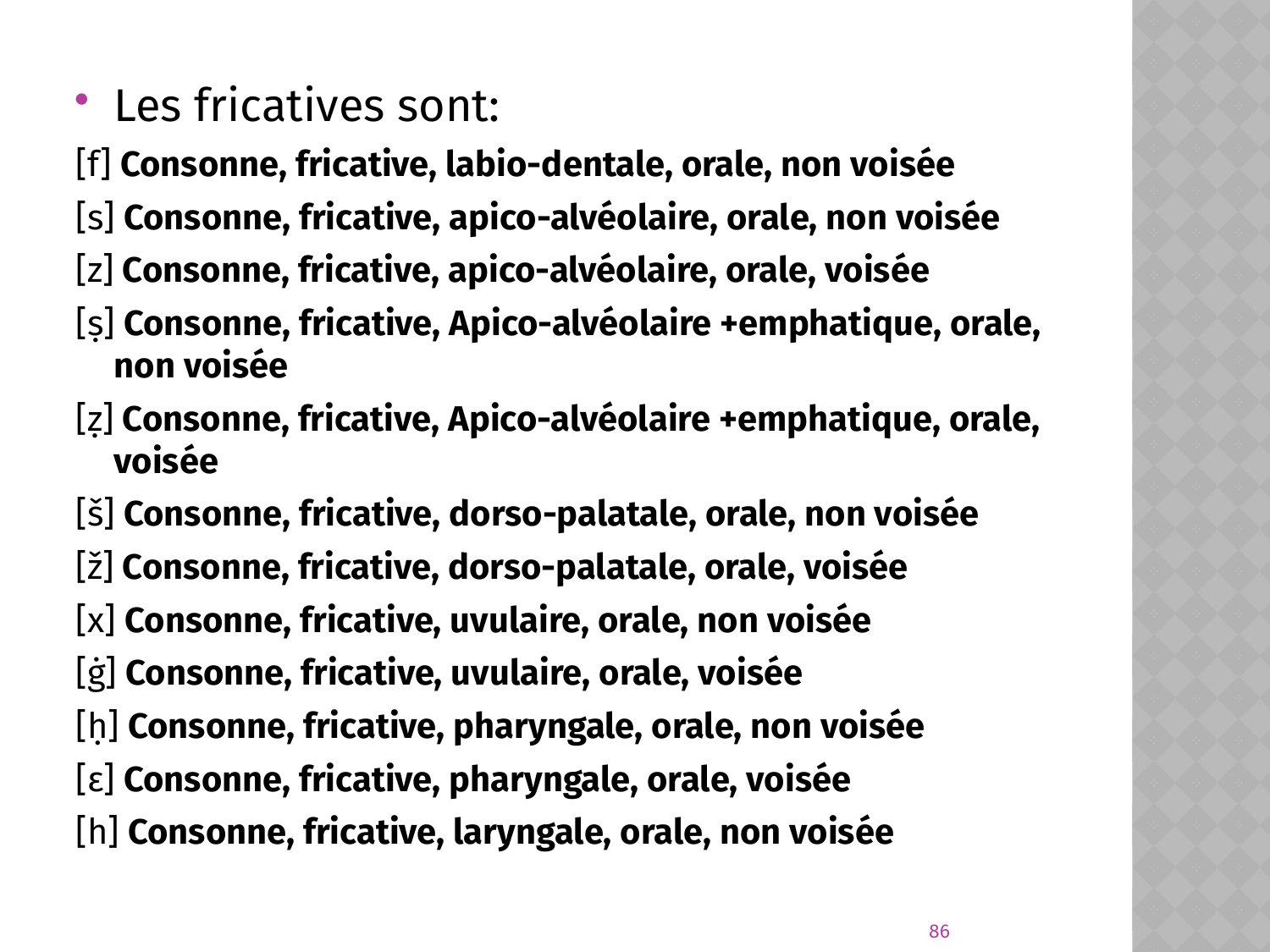

Les fricatives sont:
[f] Consonne, fricative, labio-dentale, orale, non voisée
[s] Consonne, fricative, apico-alvéolaire, orale, non voisée
[z] Consonne, fricative, apico-alvéolaire, orale, voisée
[ṣ] Consonne, fricative, Apico-alvéolaire +emphatique, orale, non voisée
[ẓ] Consonne, fricative, Apico-alvéolaire +emphatique, orale, voisée
[š] Consonne, fricative, dorso-palatale, orale, non voisée
[ž] Consonne, fricative, dorso-palatale, orale, voisée
[x] Consonne, fricative, uvulaire, orale, non voisée
[ġ] Consonne, fricative, uvulaire, orale, voisée
[ḥ] Consonne, fricative, pharyngale, orale, non voisée
[ɛ] Consonne, fricative, pharyngale, orale, voisée
[h] Consonne, fricative, laryngale, orale, non voisée
86